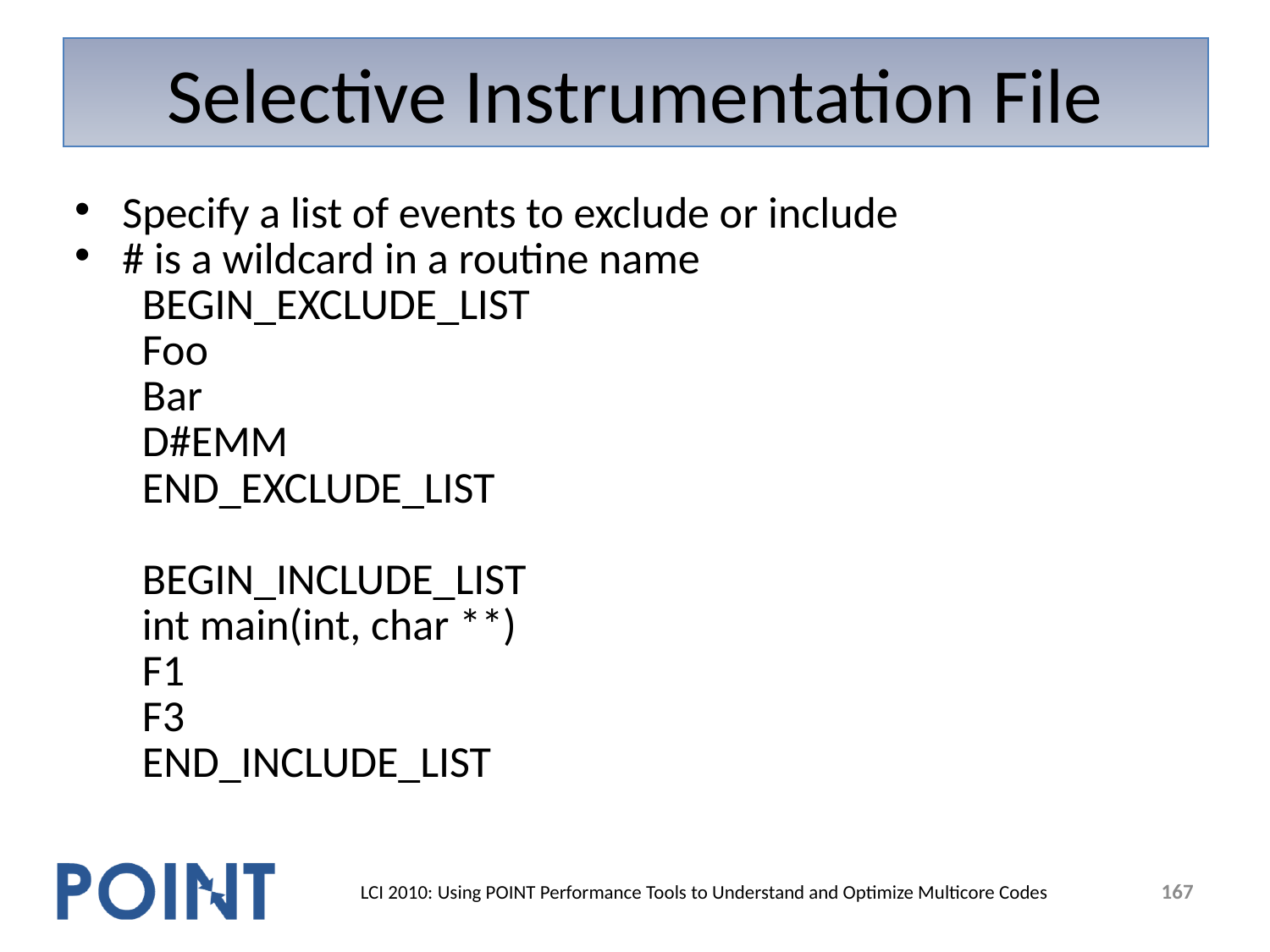

# Selective Instrumentation File
Specify a list of events to exclude or include
# is a wildcard in a routine name
	  BEGIN_EXCLUDE_LIST
	  Foo
	  Bar
	  D#EMM
	  END_EXCLUDE_LIST

	  BEGIN_INCLUDE_LIST
	  int main(int, char **)
	  F1
	  F3
	  END_INCLUDE_LIST
167